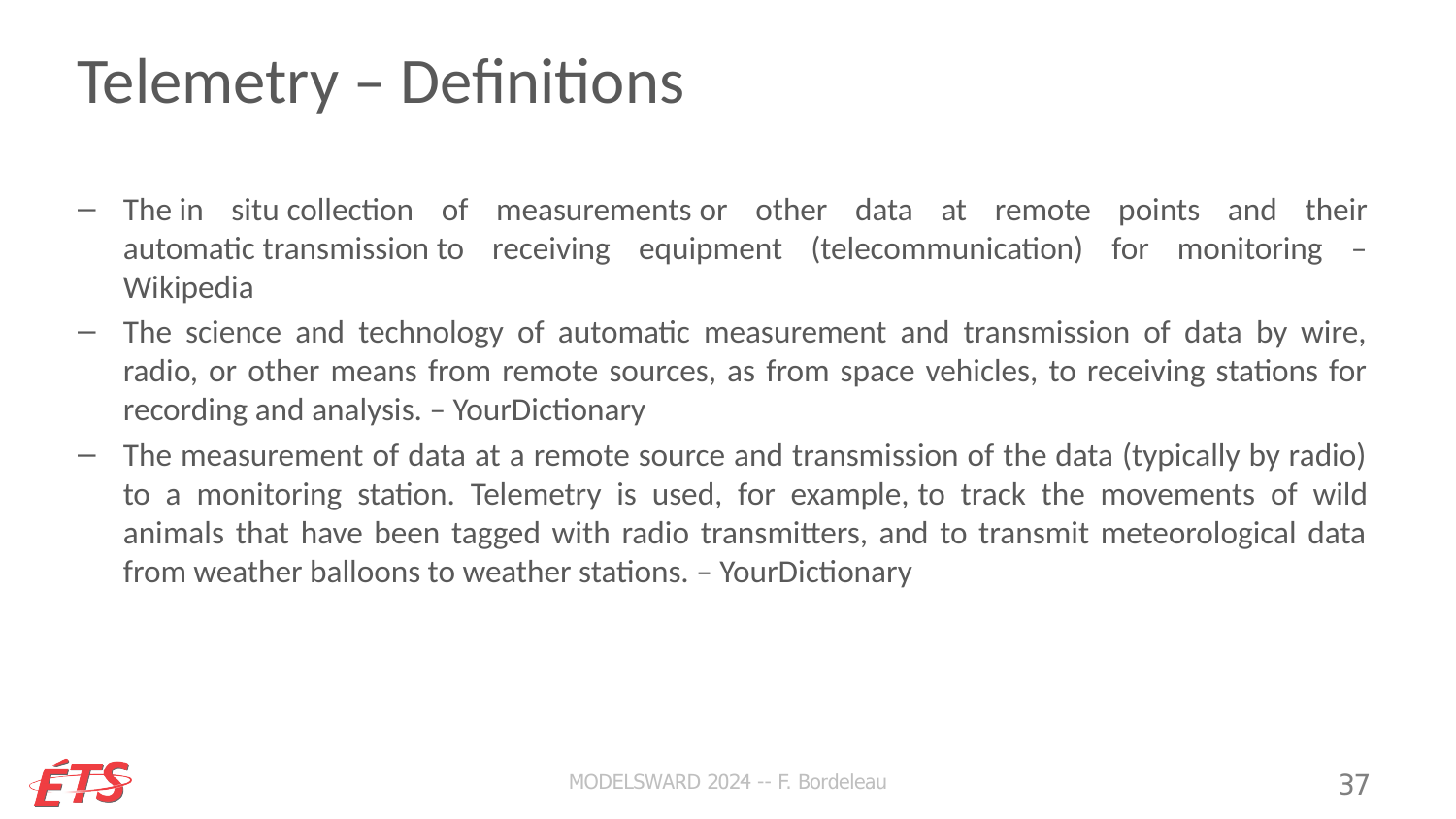

# Telemetry – Definitions
The in situ collection of measurements or other data at remote points and their automatic transmission to receiving equipment (telecommunication) for monitoring – Wikipedia
The science and technology of automatic measurement and transmission of data by wire, radio, or other means from remote sources, as from space vehicles, to receiving stations for recording and analysis. – YourDictionary
The measurement of data at a remote source and transmission of the data (typically by radio) to a monitoring station. Telemetry is used, for example, to track the movements of wild animals that have been tagged with radio transmitters, and to transmit meteorological data from weather balloons to weather stations. – YourDictionary

MODELSWARD 2024 -- F. Bordeleau
37